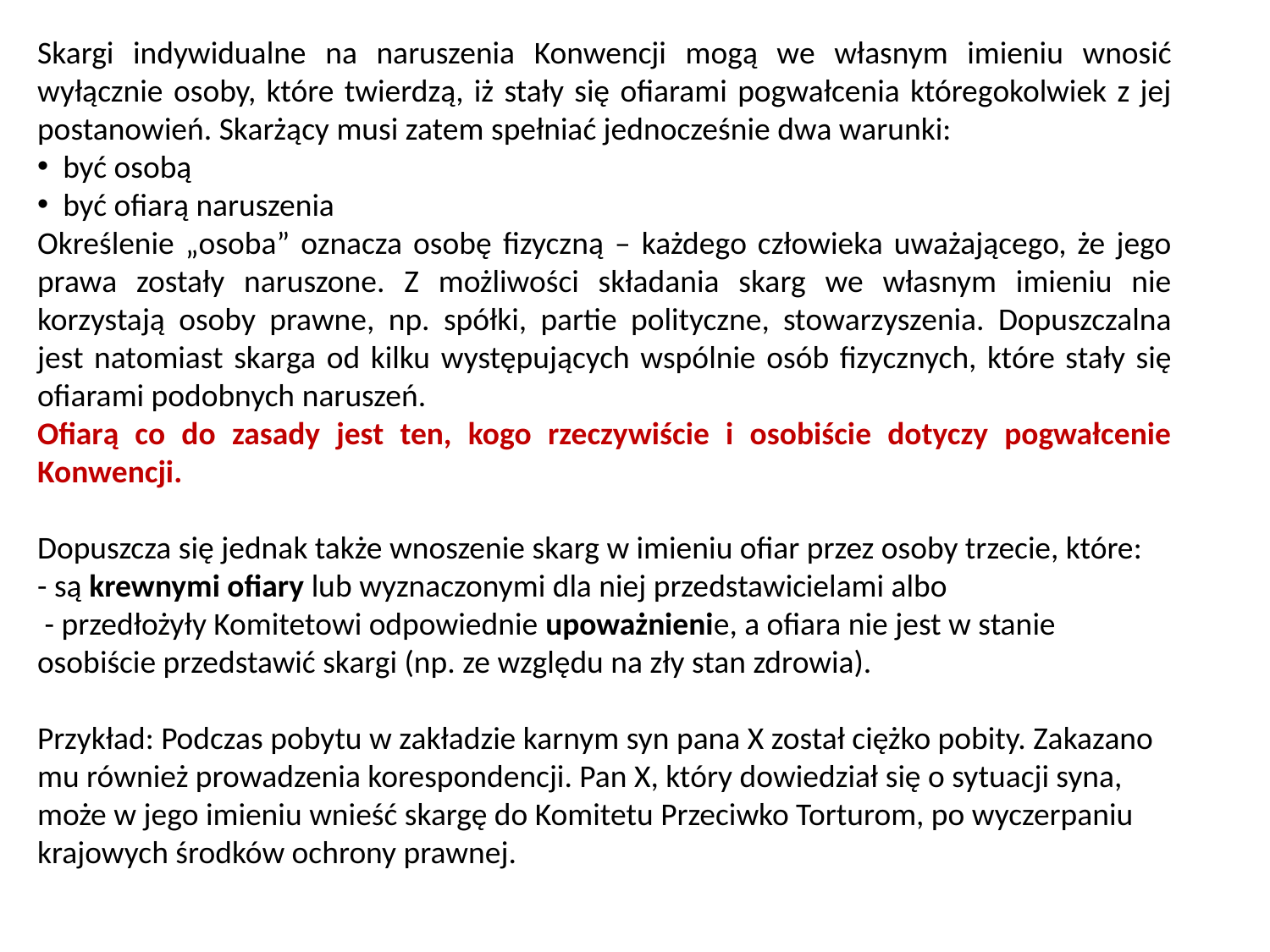

Skargi indywidualne na naruszenia Konwencji mogą we własnym imieniu wnosić wyłącznie osoby, które twierdzą, iż stały się ofiarami pogwałcenia któregokolwiek z jej postanowień. Skarżący musi zatem spełniać jednocześnie dwa warunki:
  być osobą
  być ofiarą naruszenia
Określenie „osoba” oznacza osobę fizyczną – każdego człowieka uważającego, że jego prawa zostały naruszone. Z możliwości składania skarg we własnym imieniu nie korzystają osoby prawne, np. spółki, partie polityczne, stowarzyszenia. Dopuszczalna jest natomiast skarga od kilku występujących wspólnie osób fizycznych, które stały się ofiarami podobnych naruszeń.
Ofiarą co do zasady jest ten, kogo rzeczywiście i osobiście dotyczy pogwałcenie Konwencji.

Dopuszcza się jednak także wnoszenie skarg w imieniu ofiar przez osoby trzecie, które:
- są krewnymi ofiary lub wyznaczonymi dla niej przedstawicielami albo
 - przedłożyły Komitetowi odpowiednie upoważnienie, a ofiara nie jest w stanie
osobiście przedstawić skargi (np. ze względu na zły stan zdrowia).

Przykład: Podczas pobytu w zakładzie karnym syn pana X został ciężko pobity. Zakazano mu również prowadzenia korespondencji. Pan X, który dowiedział się o sytuacji syna, może w jego imieniu wnieść skargę do Komitetu Przeciwko Torturom, po wyczerpaniu krajowych środków ochrony prawnej.
#